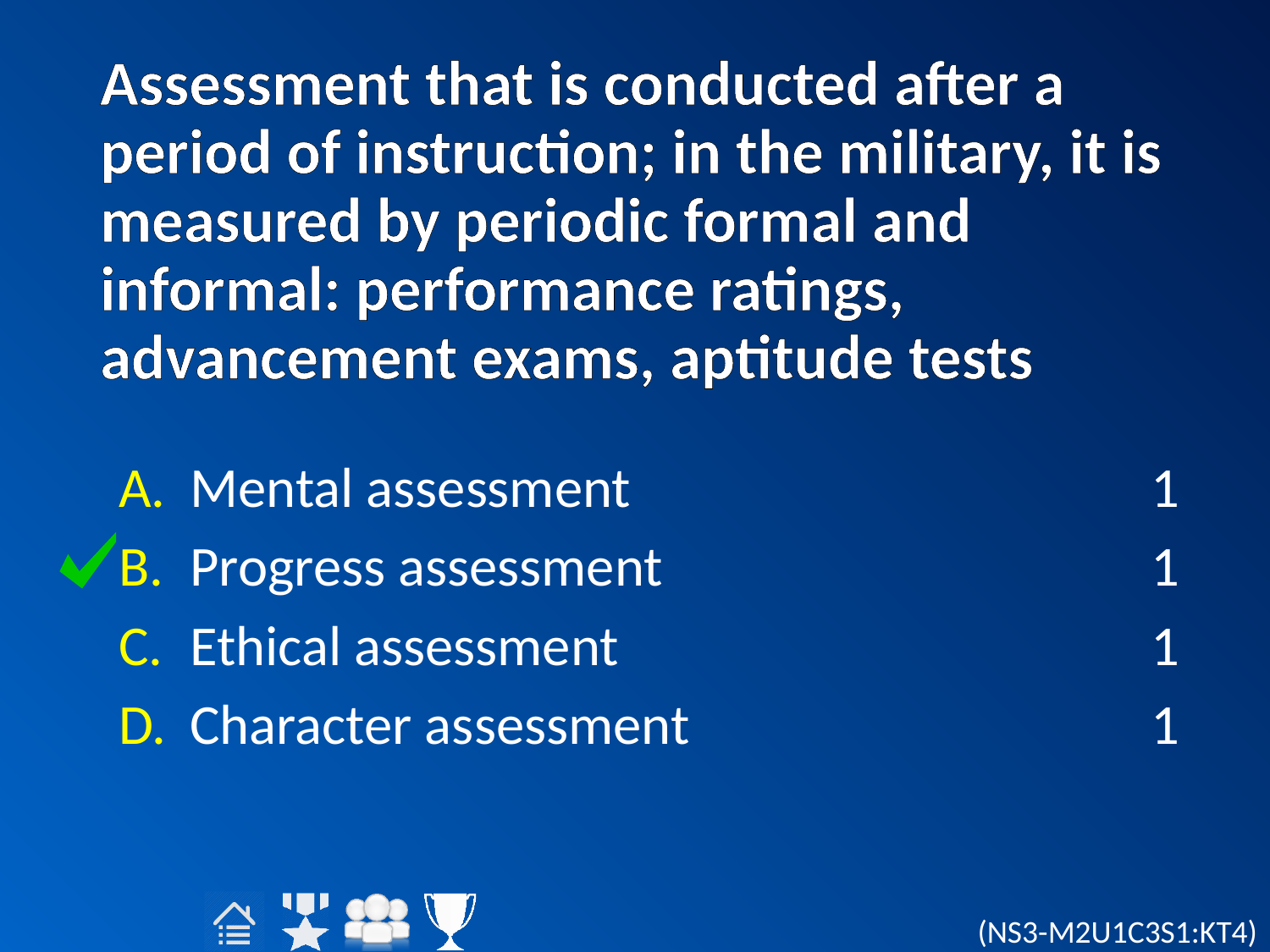

# Assessment that is conducted after a period of instruction; in the military, it is measured by periodic formal and informal: performance ratings, advancement exams, aptitude tests
Mental assessment
Progress assessment
Ethical assessment
Character assessment
1
1
1
1

(NS3-M2U1C3S1:KT4)